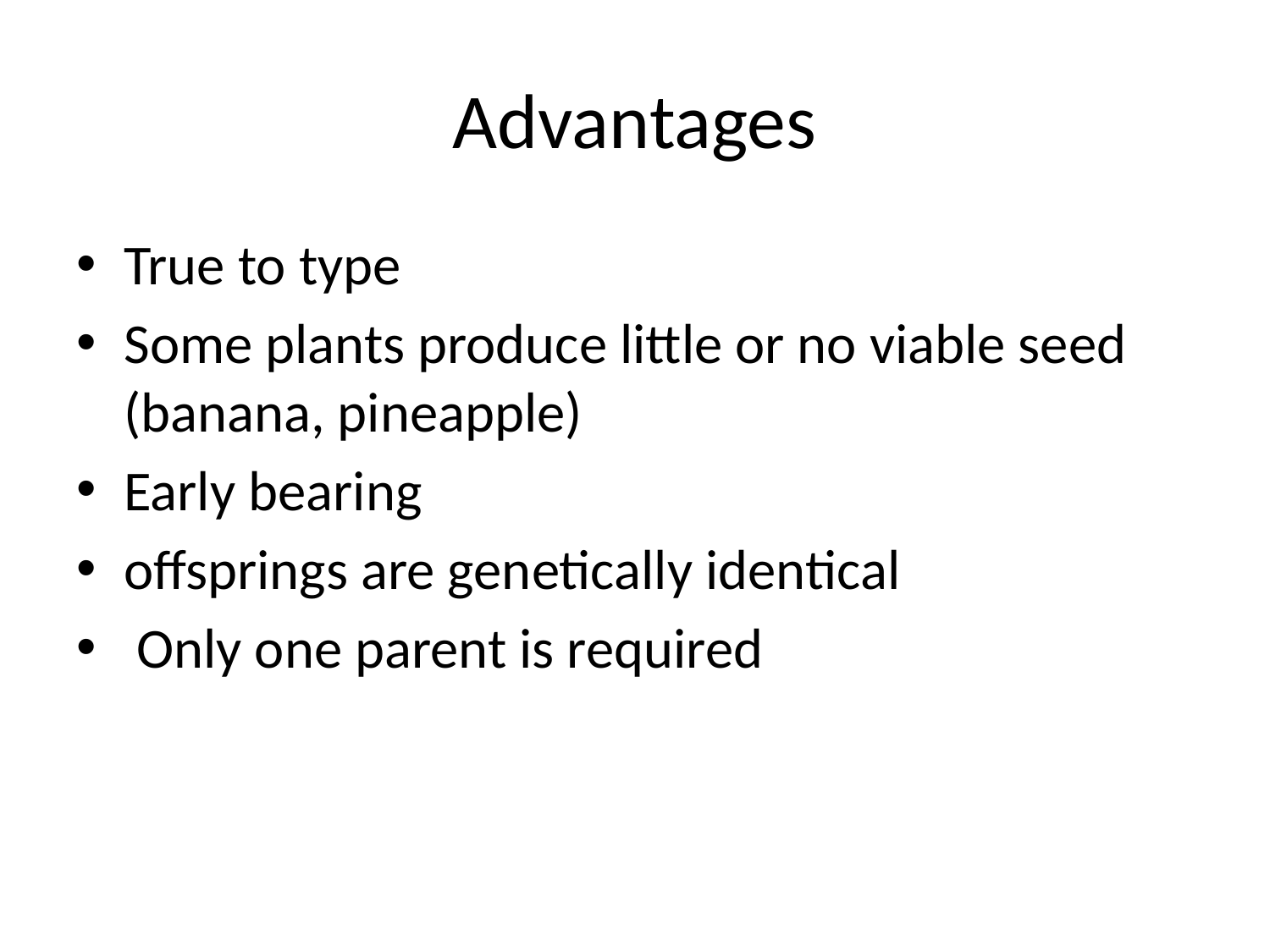

# Advantages
True to type
Some plants produce little or no viable seed (banana, pineapple)
Early bearing
offsprings are genetically identical
 Only one parent is required